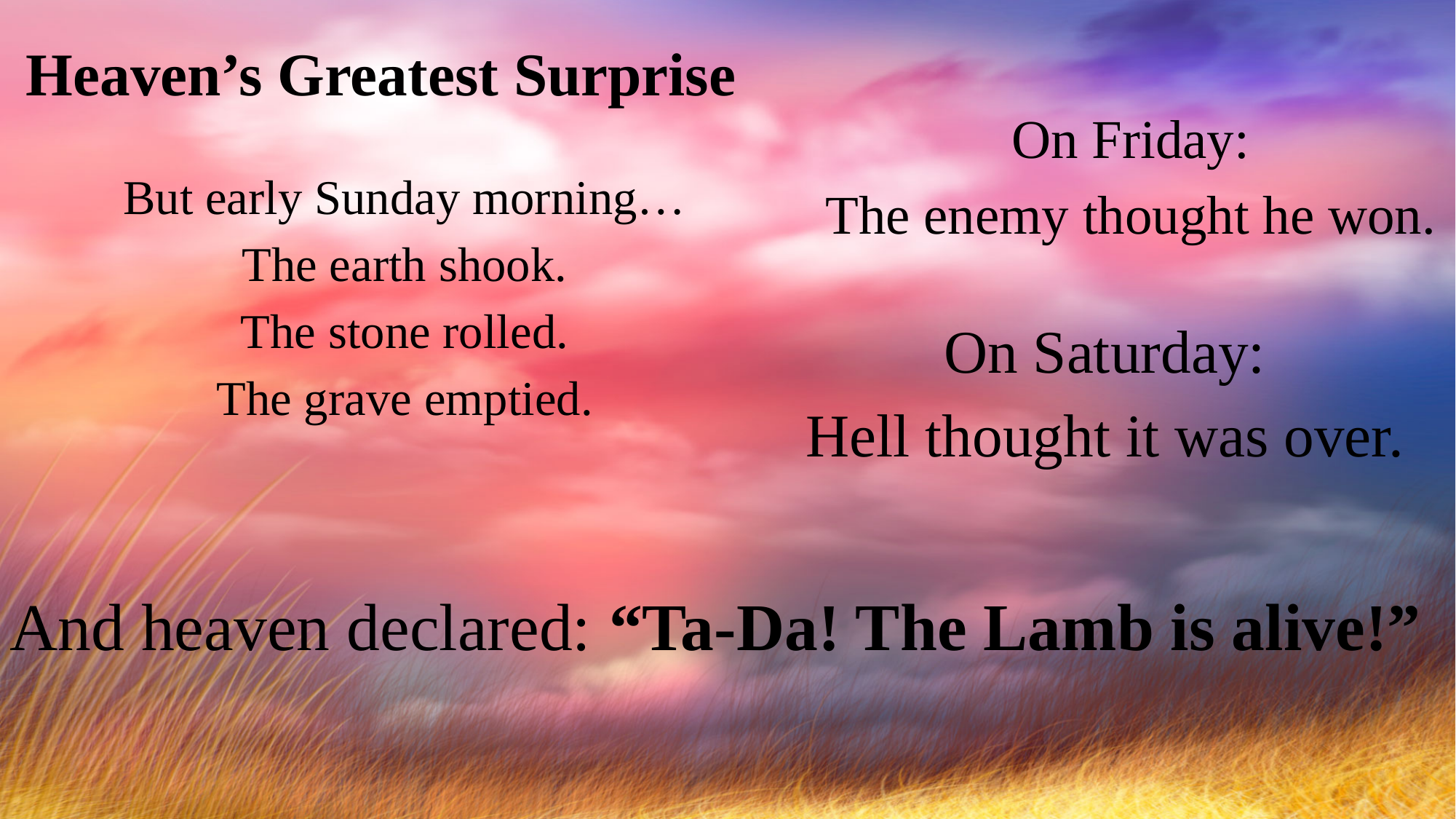

Heaven’s Greatest Surprise
On Friday:
The enemy thought he won.
But early Sunday morning…
The earth shook.
The stone rolled.
The grave emptied.
On Saturday:
Hell thought it was over.
And heaven declared: “Ta-Da! The Lamb is alive!”